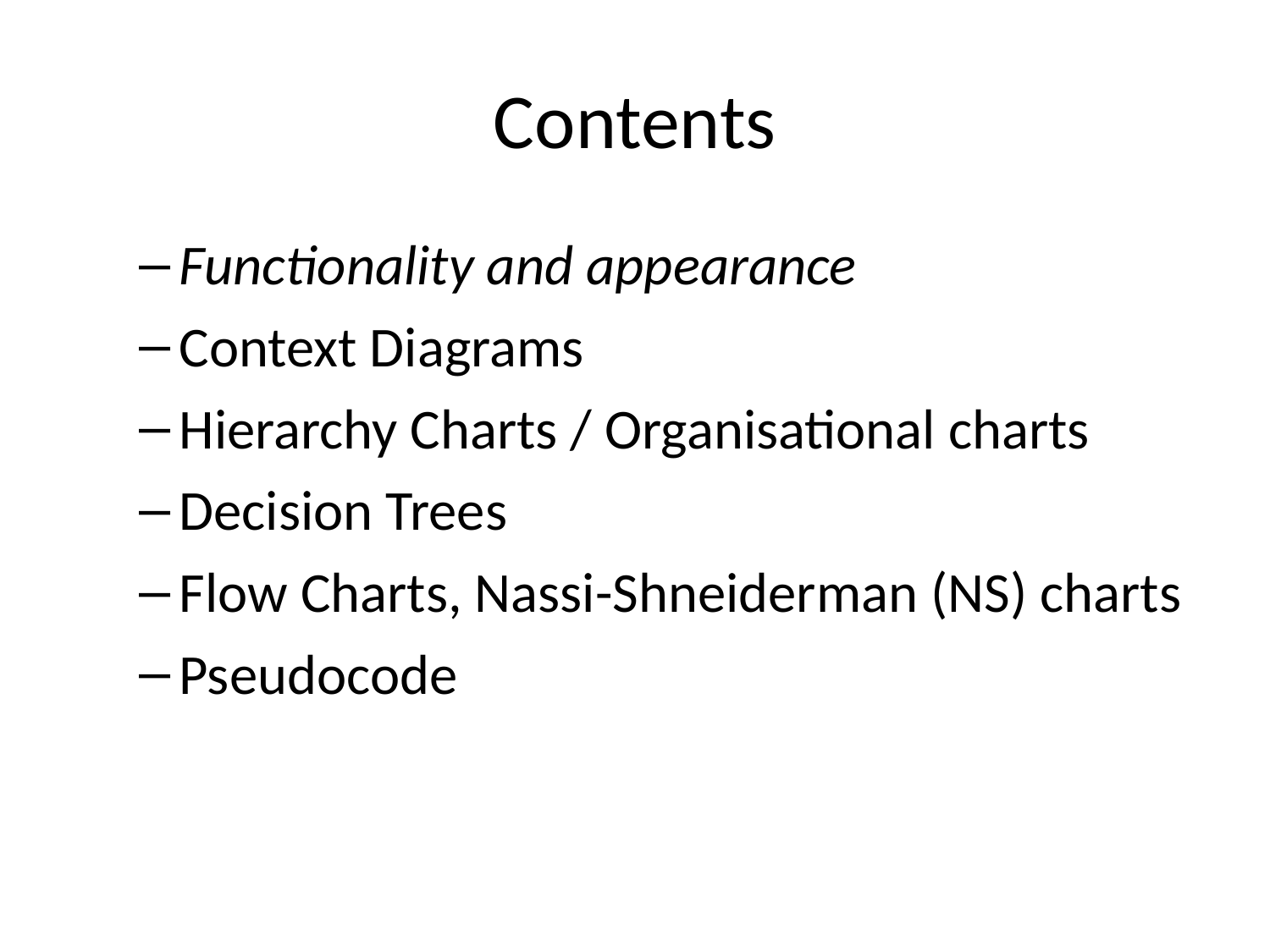

# Contents
Functionality and appearance
Context Diagrams
Hierarchy Charts / Organisational charts
Decision Trees
Flow Charts, Nassi-Shneiderman (NS) charts
Pseudocode